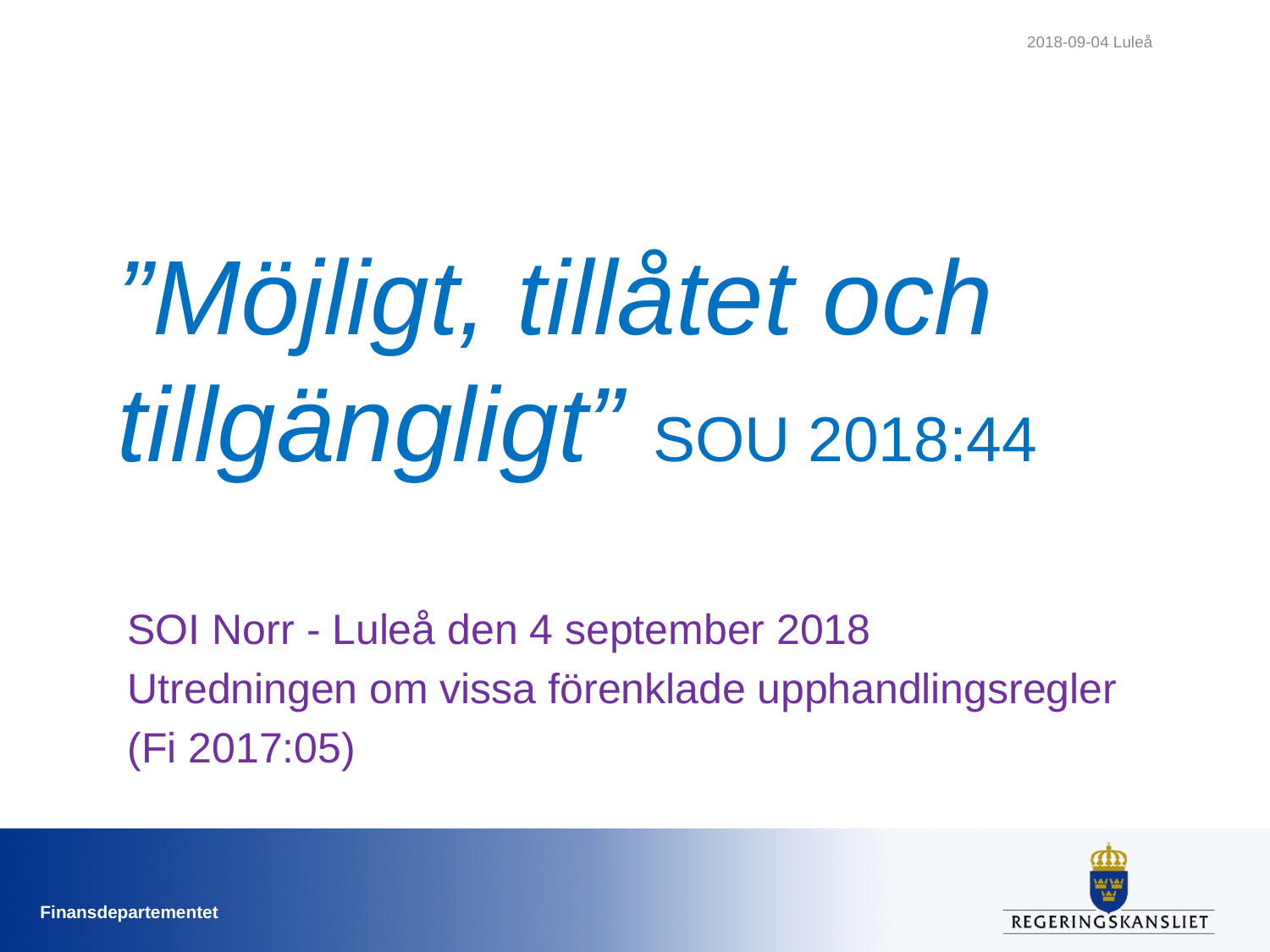

2018-09-04 Luleå
# ”Möjligt, tillåtet och tillgängligt” SOU 2018:44
SOI Norr - Luleå den 4 september 2018
Utredningen om vissa förenklade upphandlingsregler
(Fi 2017:05)